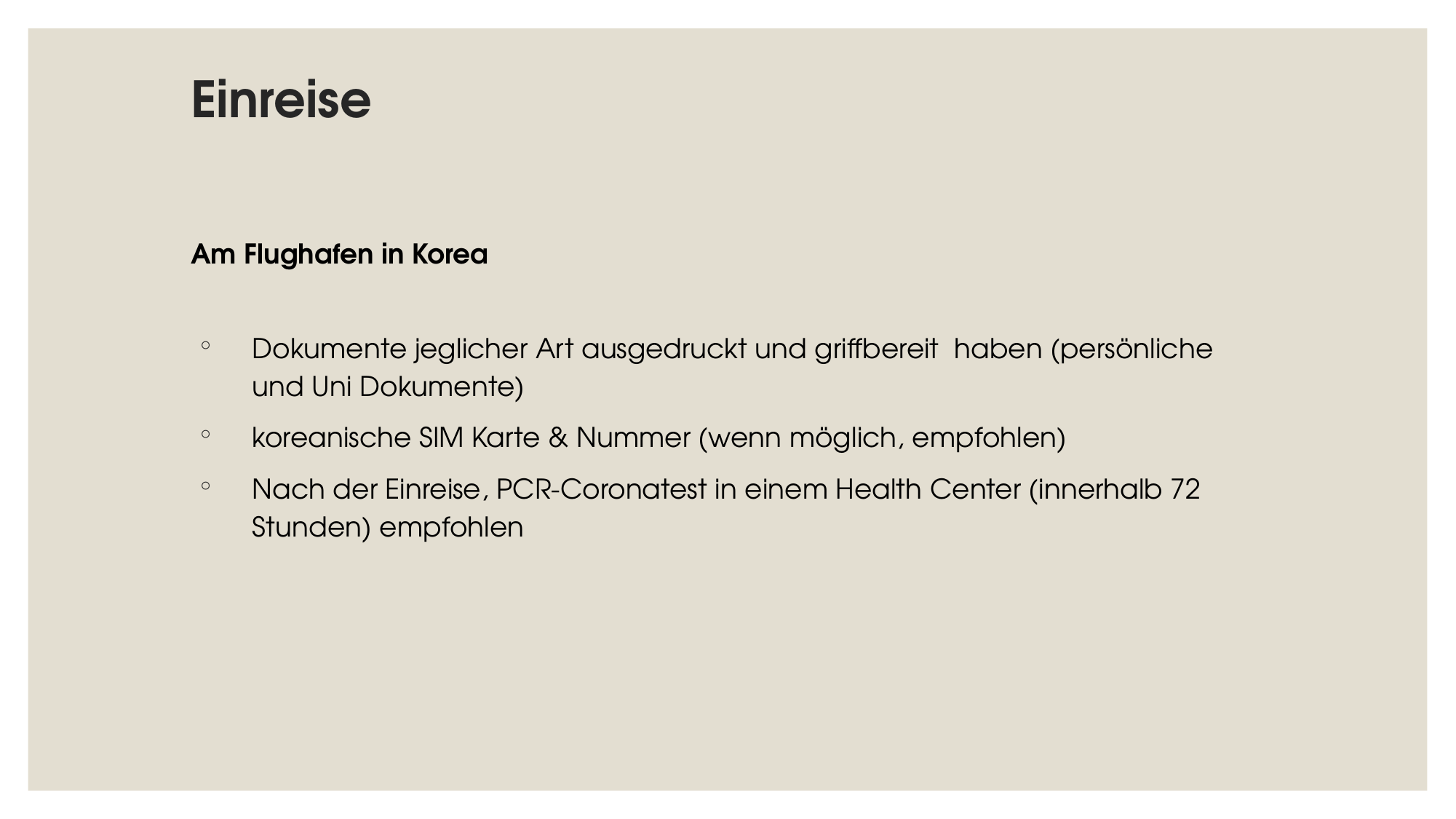

# Einreise
Am Flughafen in Korea

Dokumente jeglicher Art ausgedruckt und griffbereit  haben (persönliche und Uni Dokumente)
koreanische SIM Karte & Nummer (wenn möglich, empfohlen)
Nach der Einreise, PCR-Coronatest in einem Health Center (innerhalb 72 Stunden) empfohlen